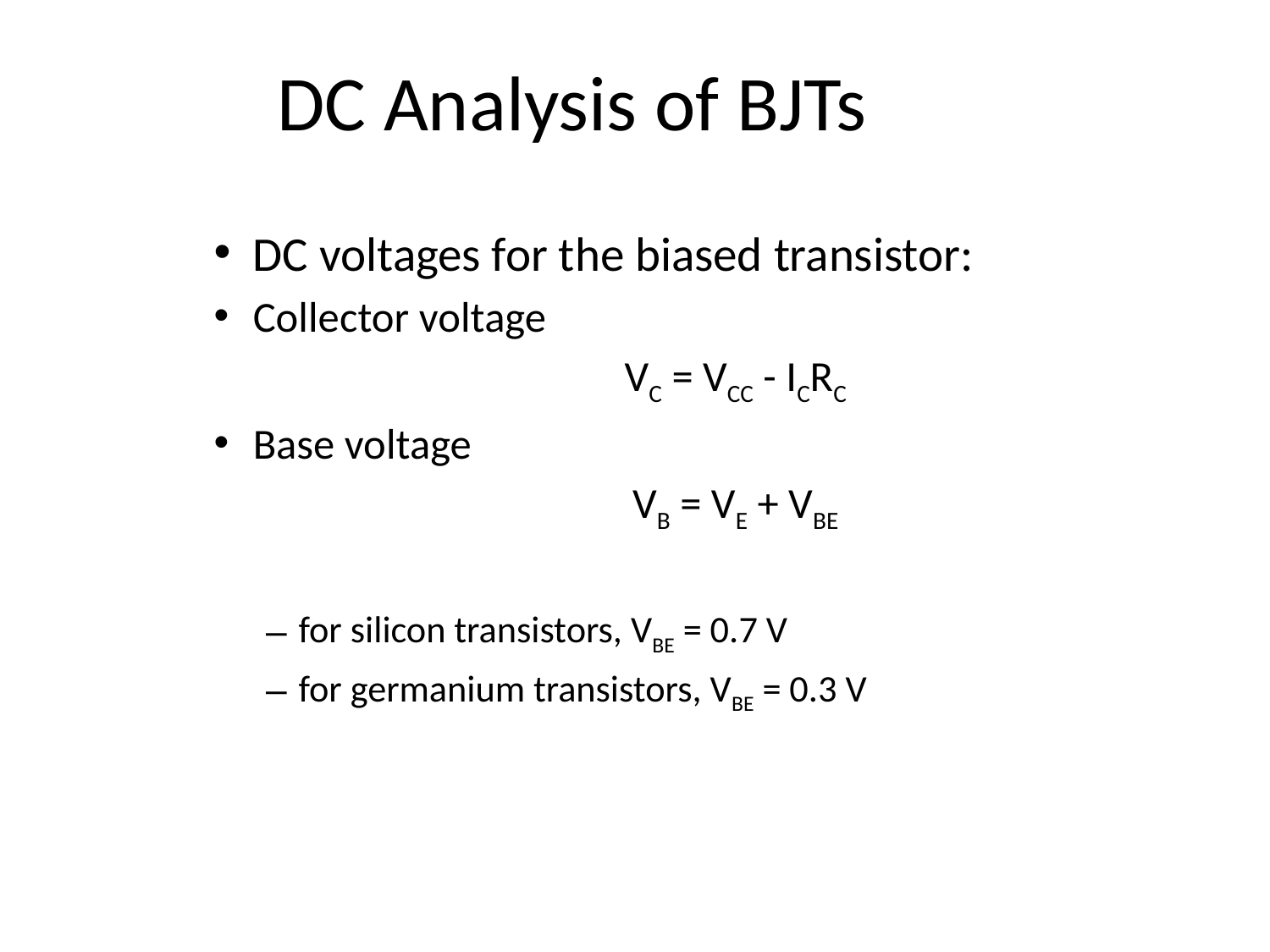

# DC Analysis of BJTs
DC voltages for the biased transistor:
Collector voltage
VC = VCC - ICRC
Base voltage
VB = VE + VBE

for silicon transistors, VBE = 0.7 V
for germanium transistors, VBE = 0.3 V